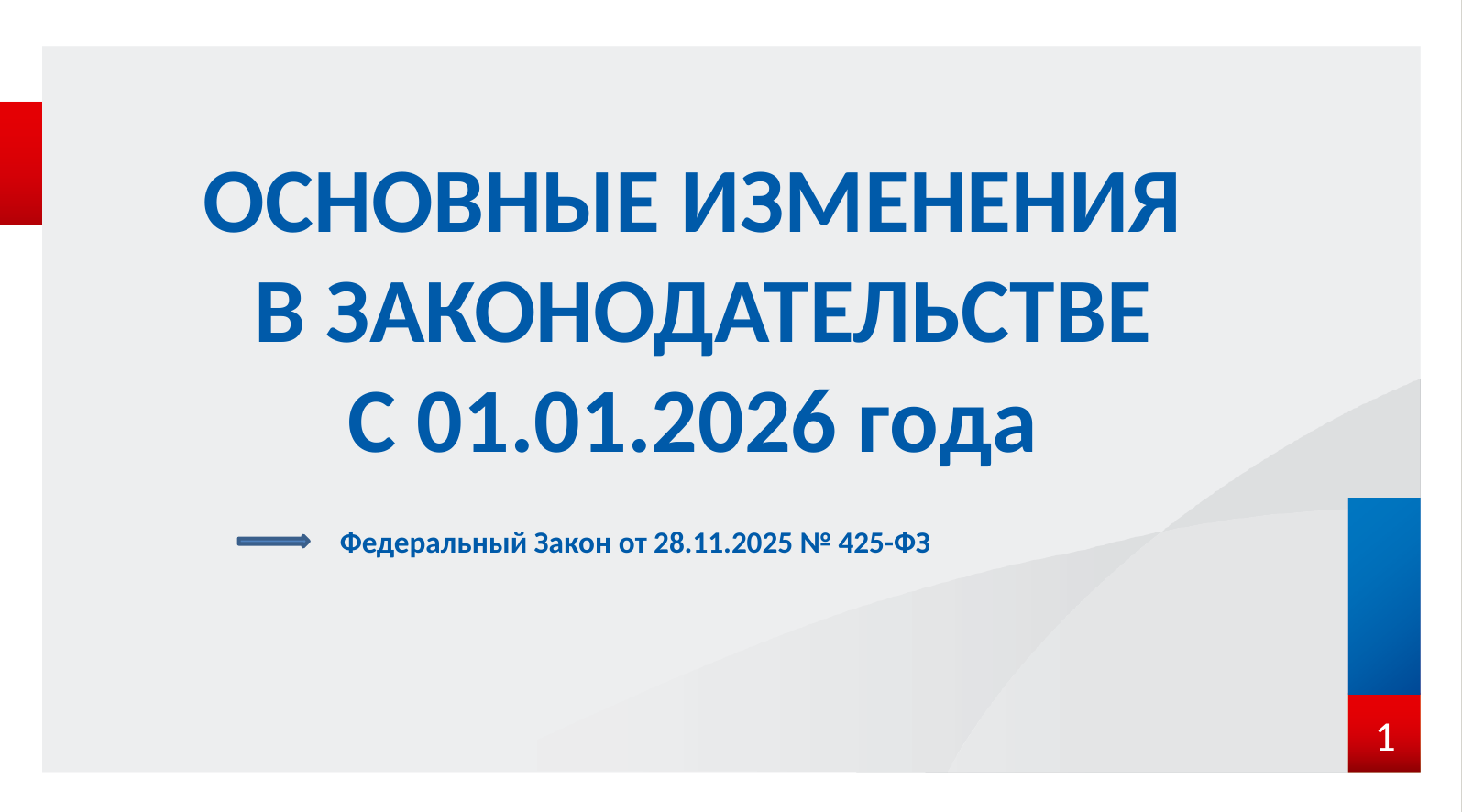

ОСНОВНЫЕ ИЗМЕНЕНИЯ
 В ЗАКОНОДАТЕЛЬСТВЕ
С 01.01.2026 года

Федеральный Закон от 28.11.2025 № 425-ФЗ

1